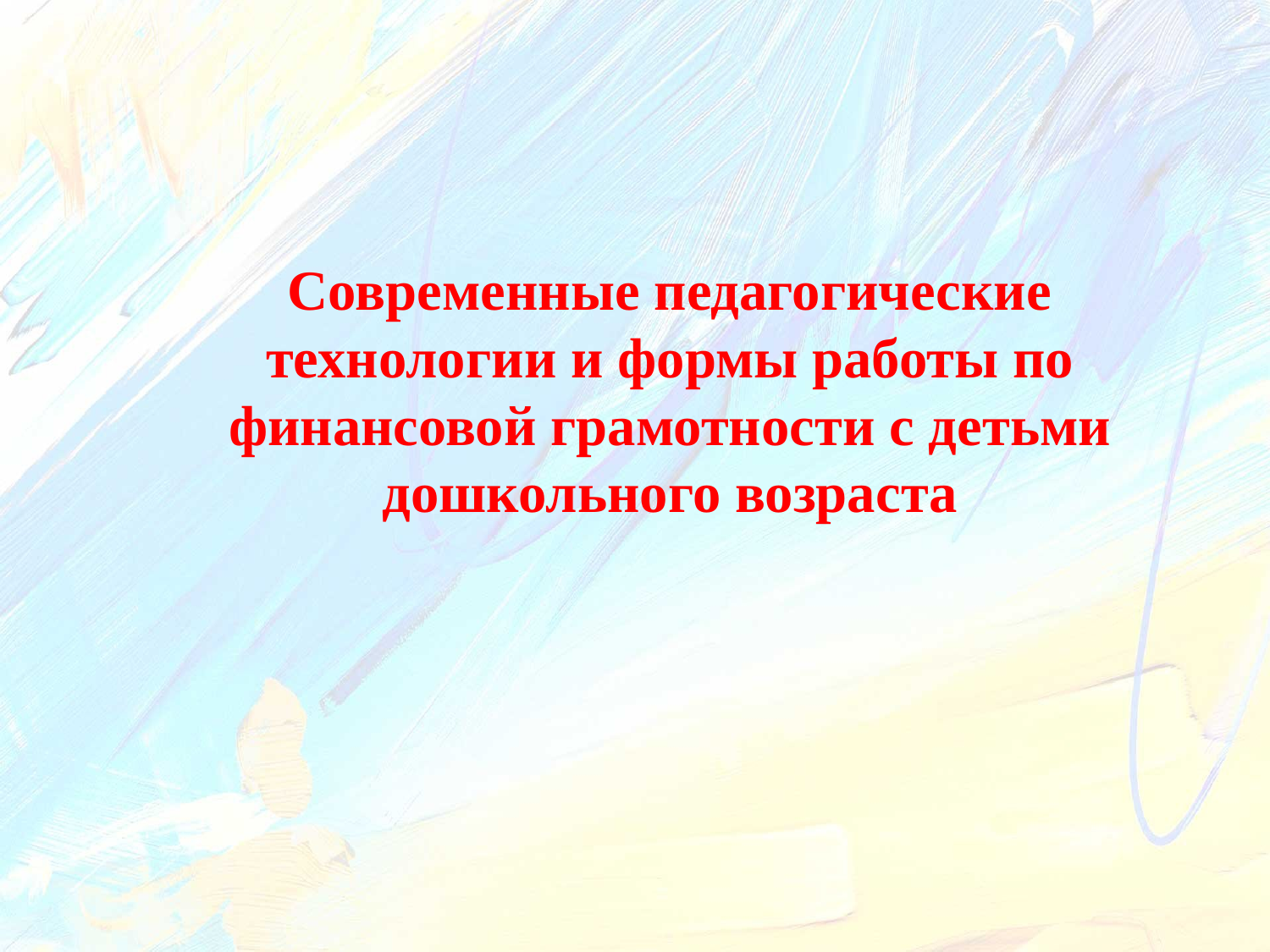

Современные педагогические технологии и формы работы по финансовой грамотности с детьми дошкольного возраста